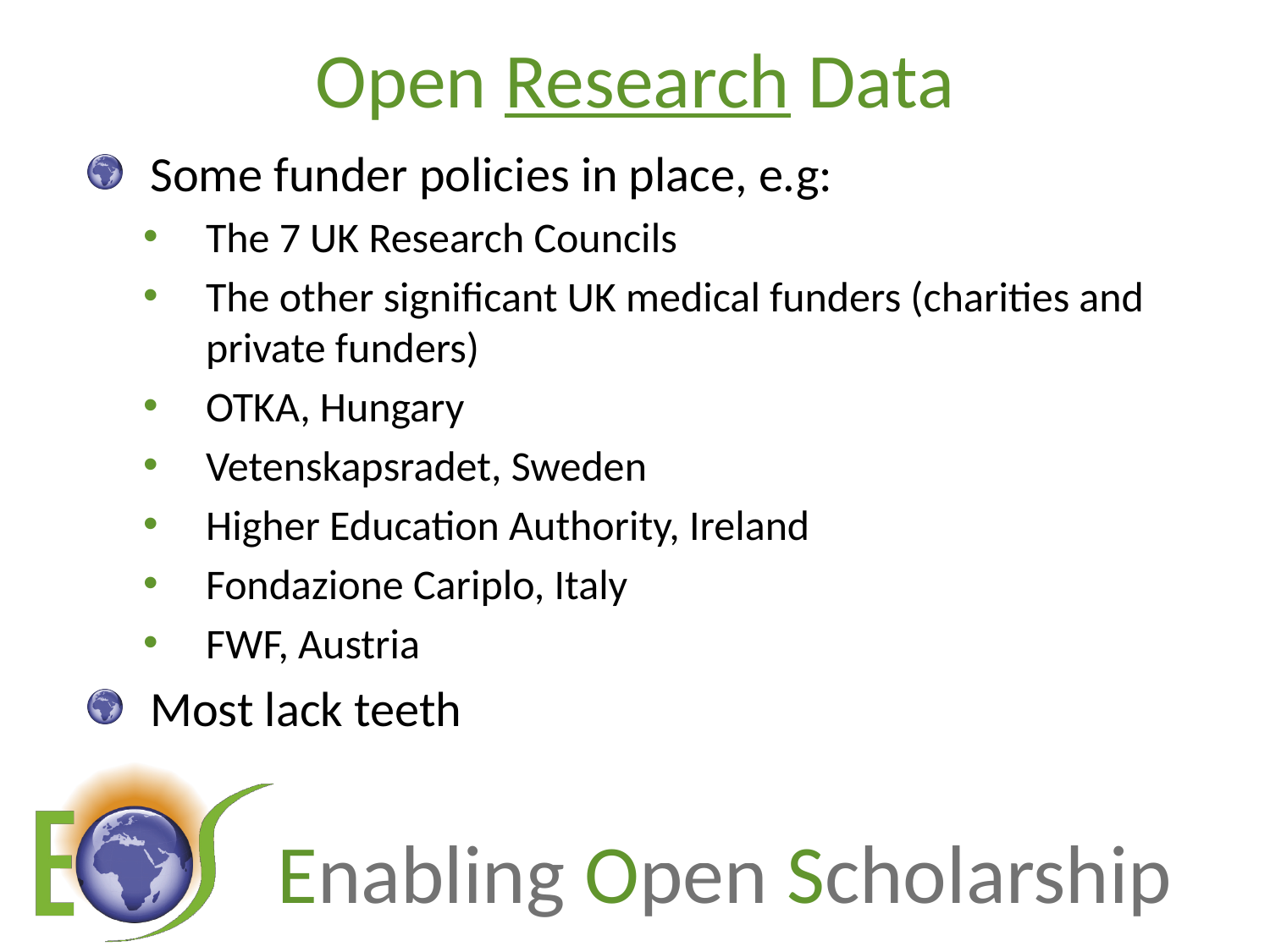

# Open Research Data
Some funder policies in place, e.g:
The 7 UK Research Councils
The other significant UK medical funders (charities and private funders)
OTKA, Hungary
Vetenskapsradet, Sweden
Higher Education Authority, Ireland
Fondazione Cariplo, Italy
FWF, Austria
Most lack teeth